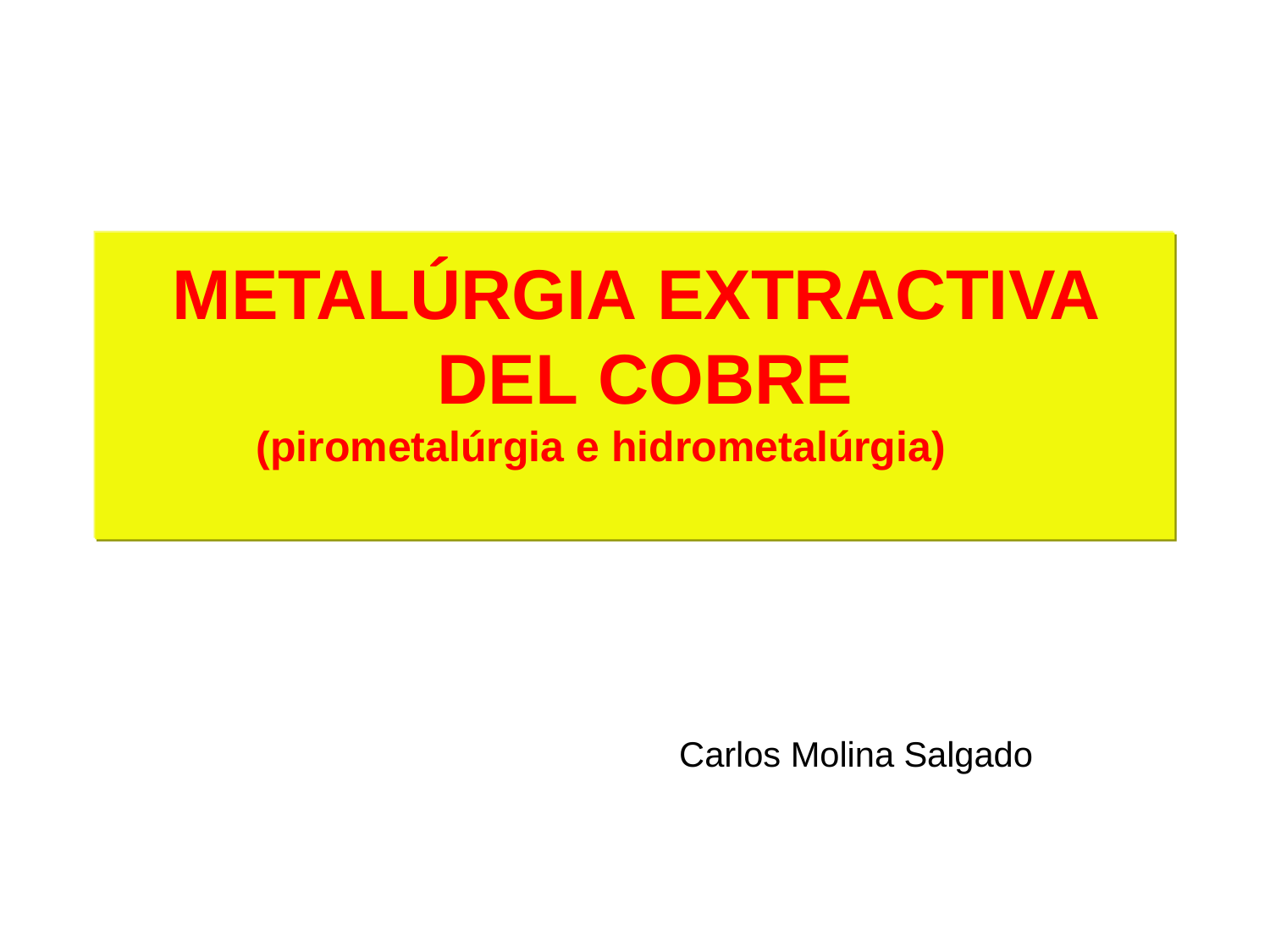

# METALÚRGIA EXTRACTIVA  DEL COBRE
(pirometalúrgia e hidrometalúrgia)
Carlos Molina Salgado